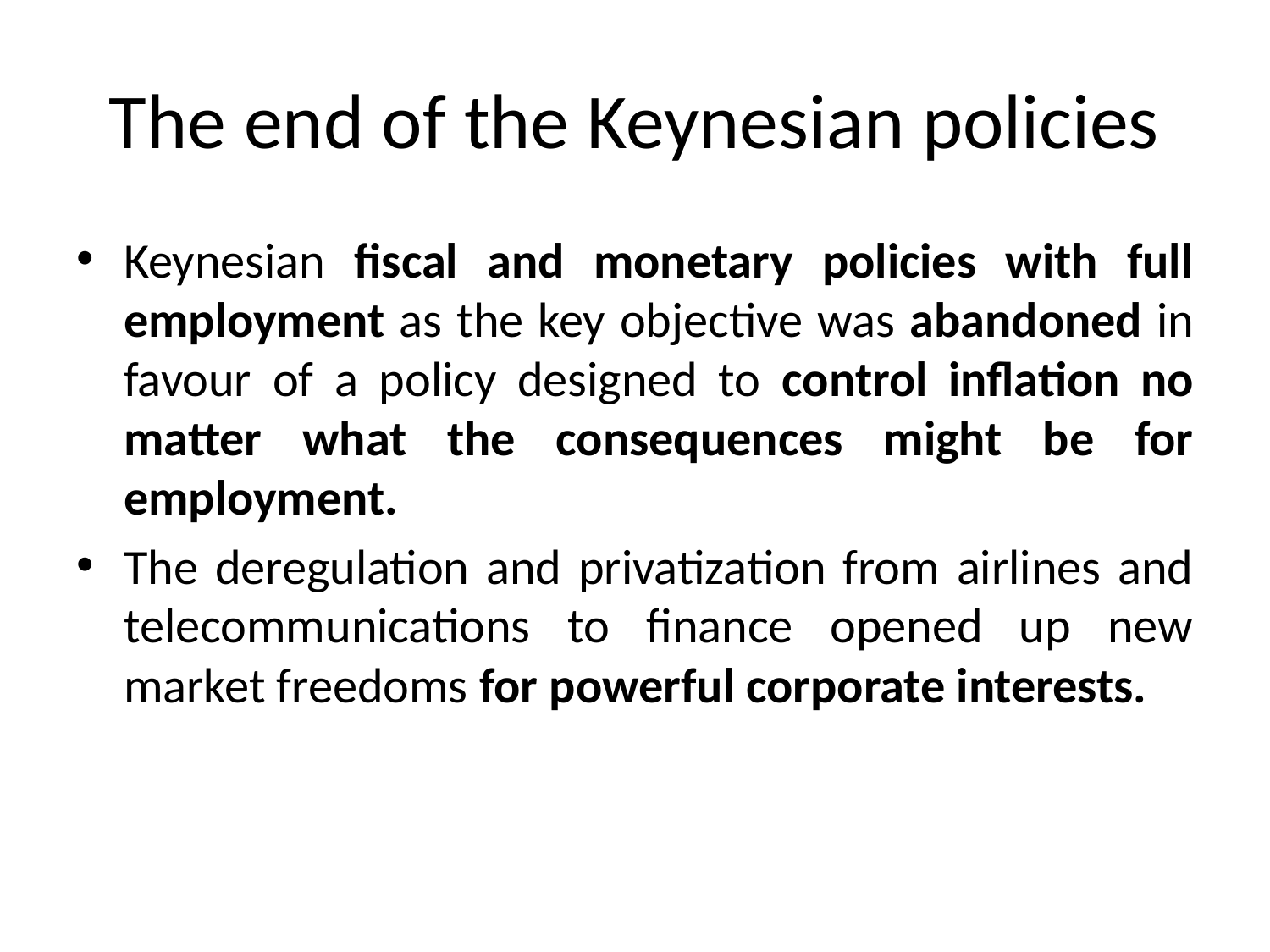

# The end of the Keynesian policies
Keynesian ﬁscal and monetary policies with full employment as the key objective was abandoned in favour of a policy designed to control inﬂation no matter what the consequences might be for employment.
The deregulation and privatization from airlines and telecommunications to ﬁnance opened up new market freedoms for powerful corporate interests.